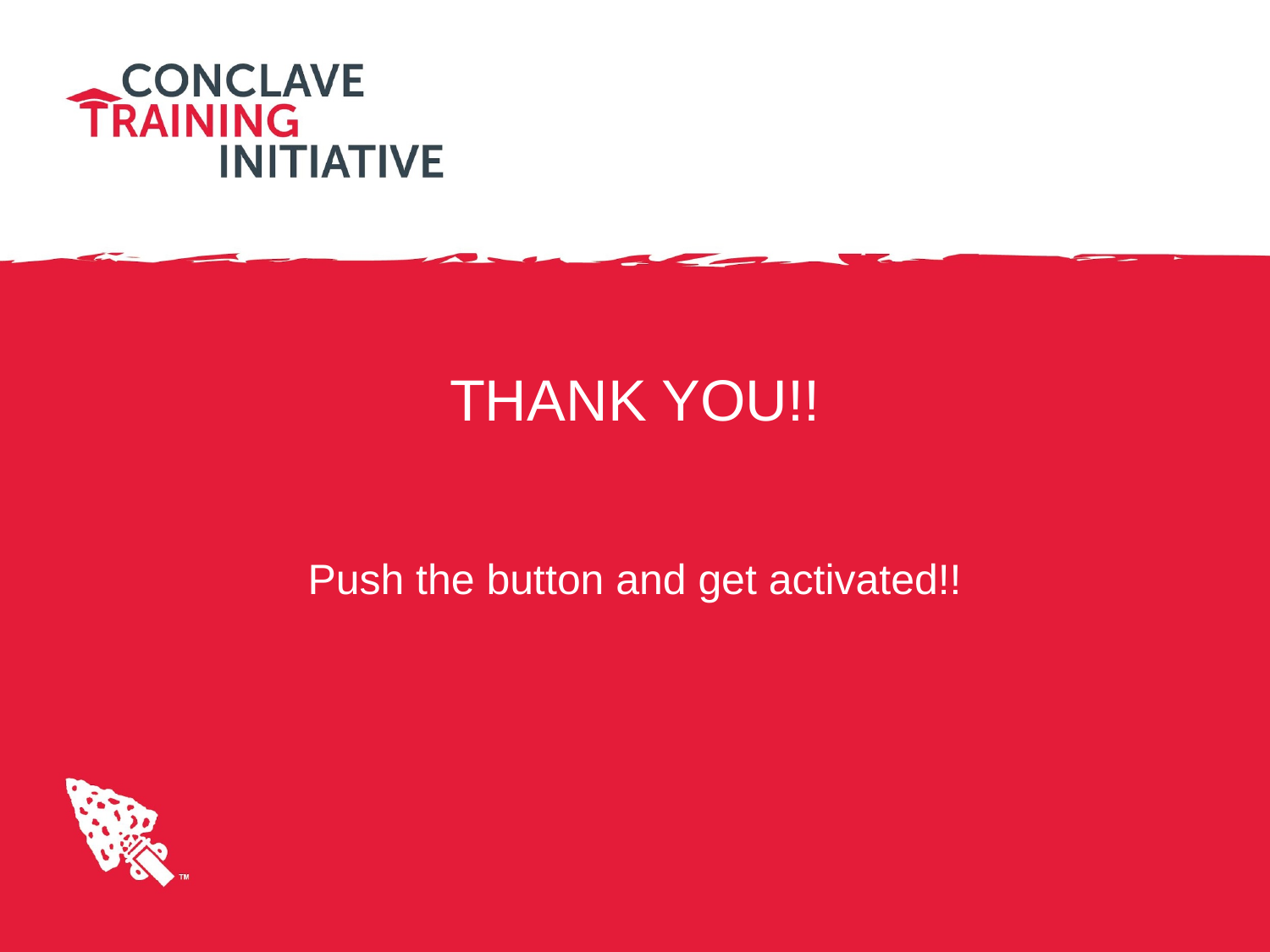

# THANK YOU!!
Push the button and get activated!!